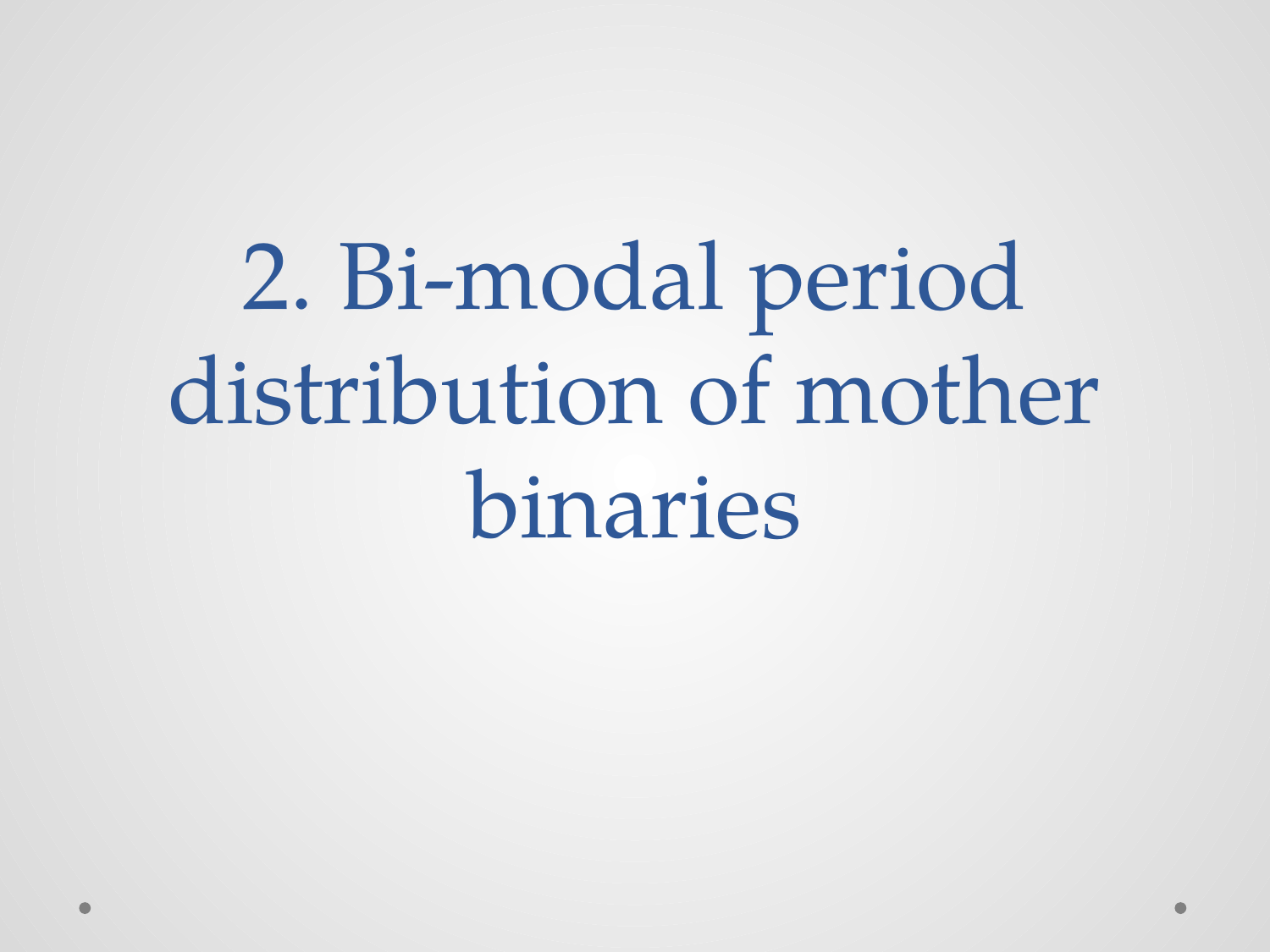

# 2. Bi-modal period distribution of mother binaries